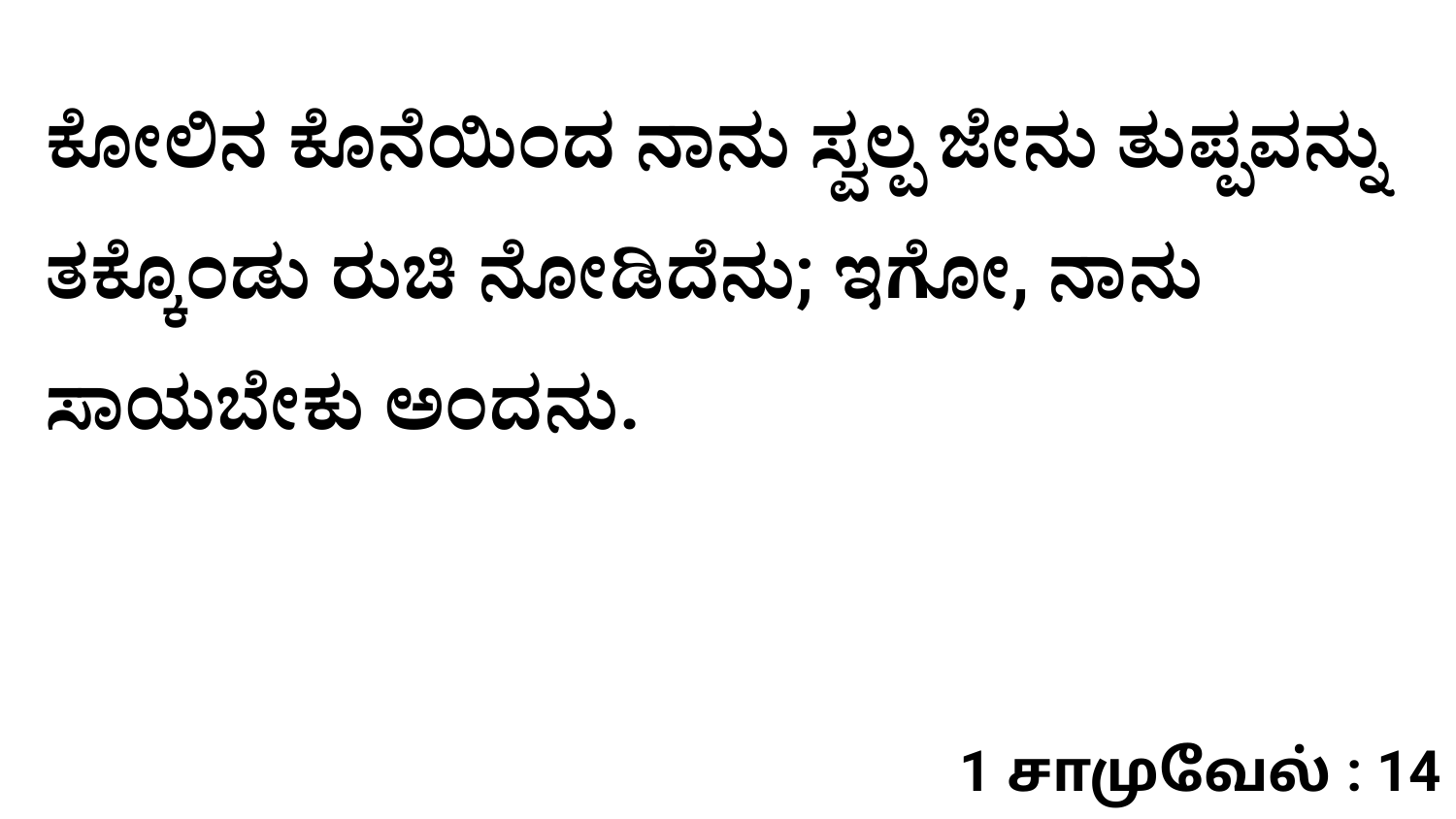

ಕೋಲಿನ ಕೊನೆಯಿಂದ ನಾನು ಸ್ವಲ್ಪ ಜೇನು ತುಪ್ಪವನ್ನು ತಕ್ಕೊಂಡು ರುಚಿ ನೋಡಿದೆನು; ಇಗೋ, ನಾನು ಸಾಯಬೇಕು ಅಂದನು.
1 சாமுவேல் : 14